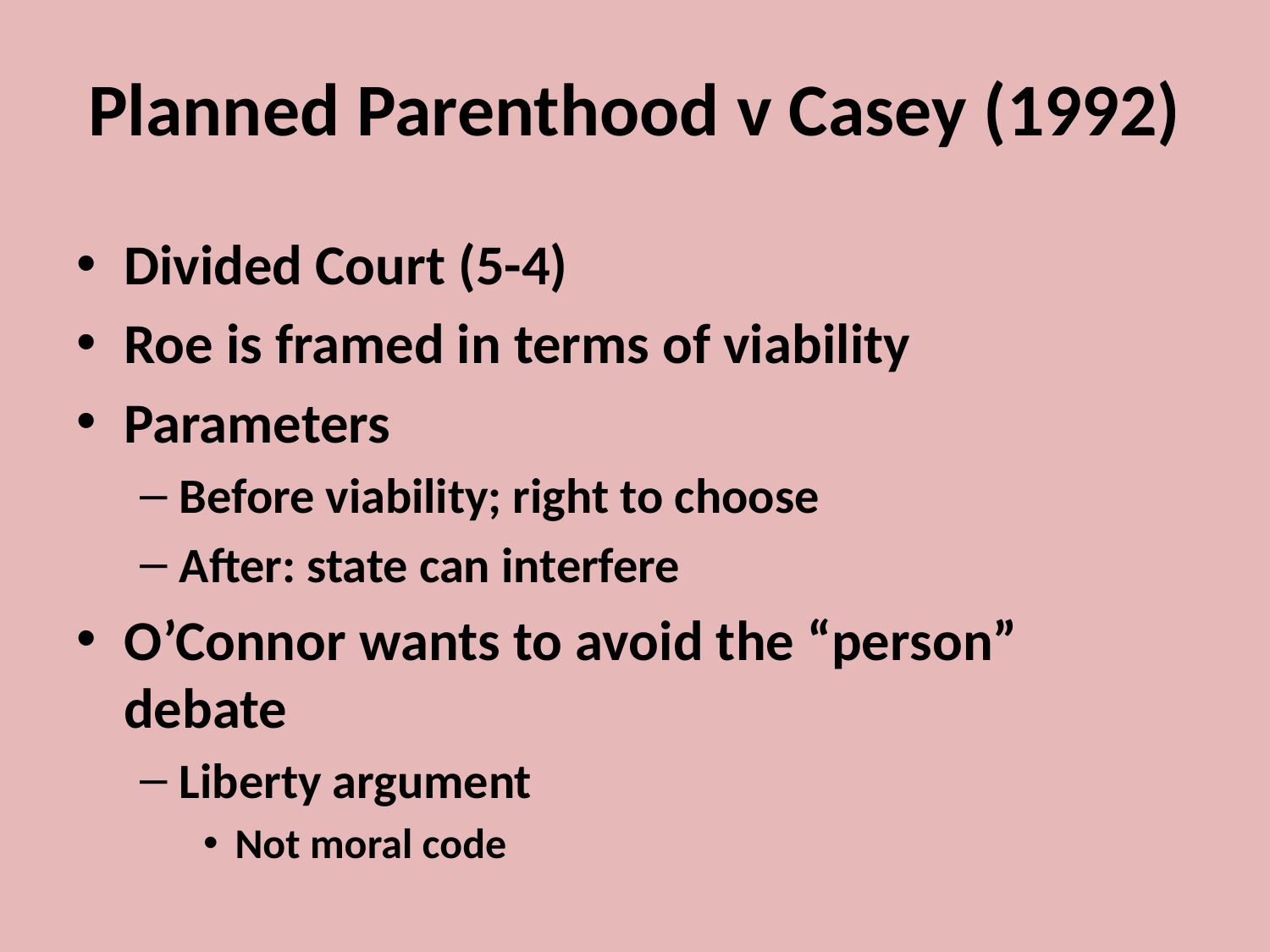

# Planned Parenthood v Casey (1992)
Divided Court (5-4)
Roe is framed in terms of viability
Parameters
Before viability; right to choose
After: state can interfere
O’Connor wants to avoid the “person” debate
Liberty argument
Not moral code